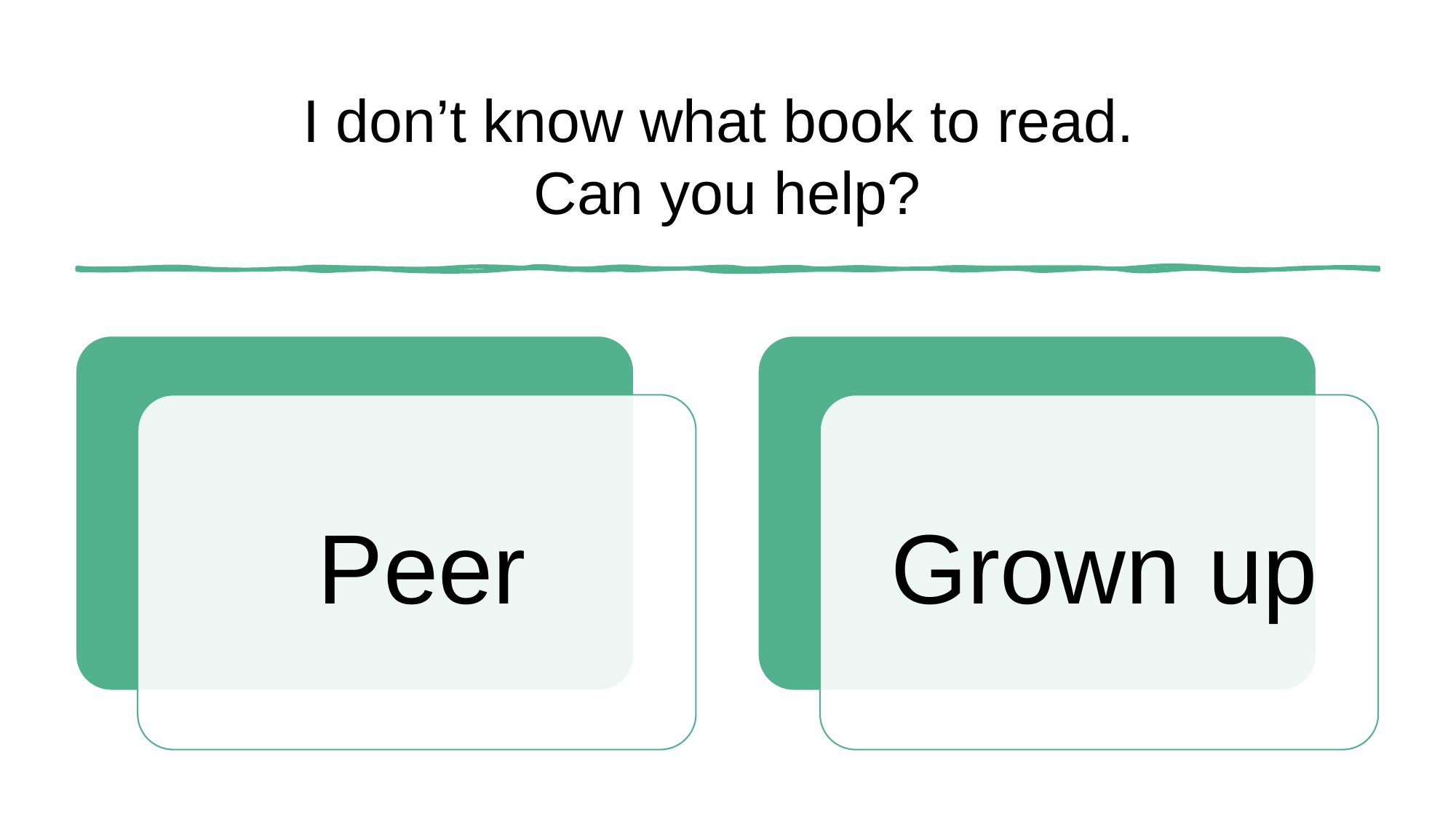

# I don’t know what book to read. Can you help?

Peer
Grown up